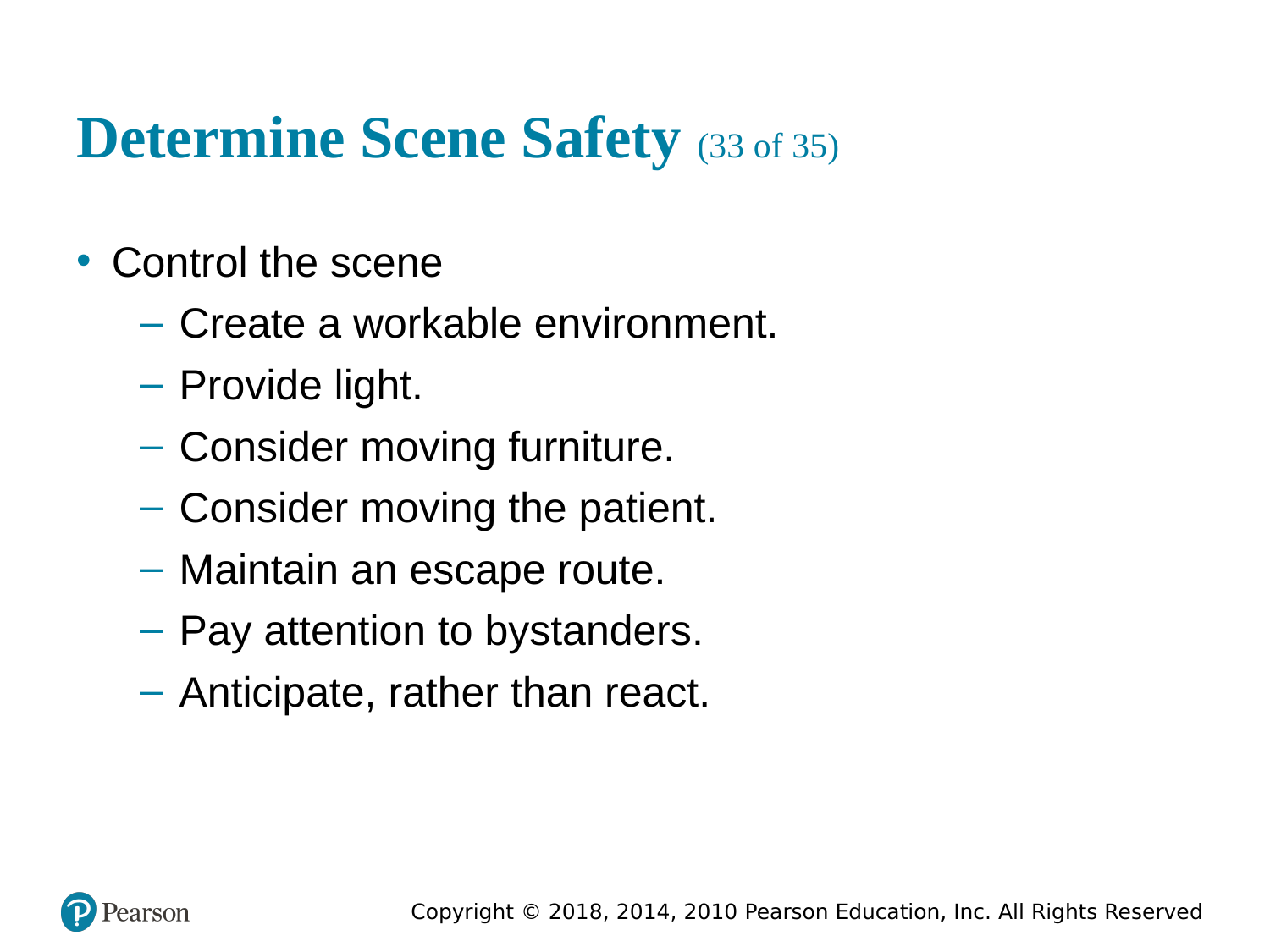

# Determine Scene Safety (33 of 35)
Control the scene
Create a workable environment.
Provide light.
Consider moving furniture.
Consider moving the patient.
Maintain an escape route.
Pay attention to bystanders.
Anticipate, rather than react.